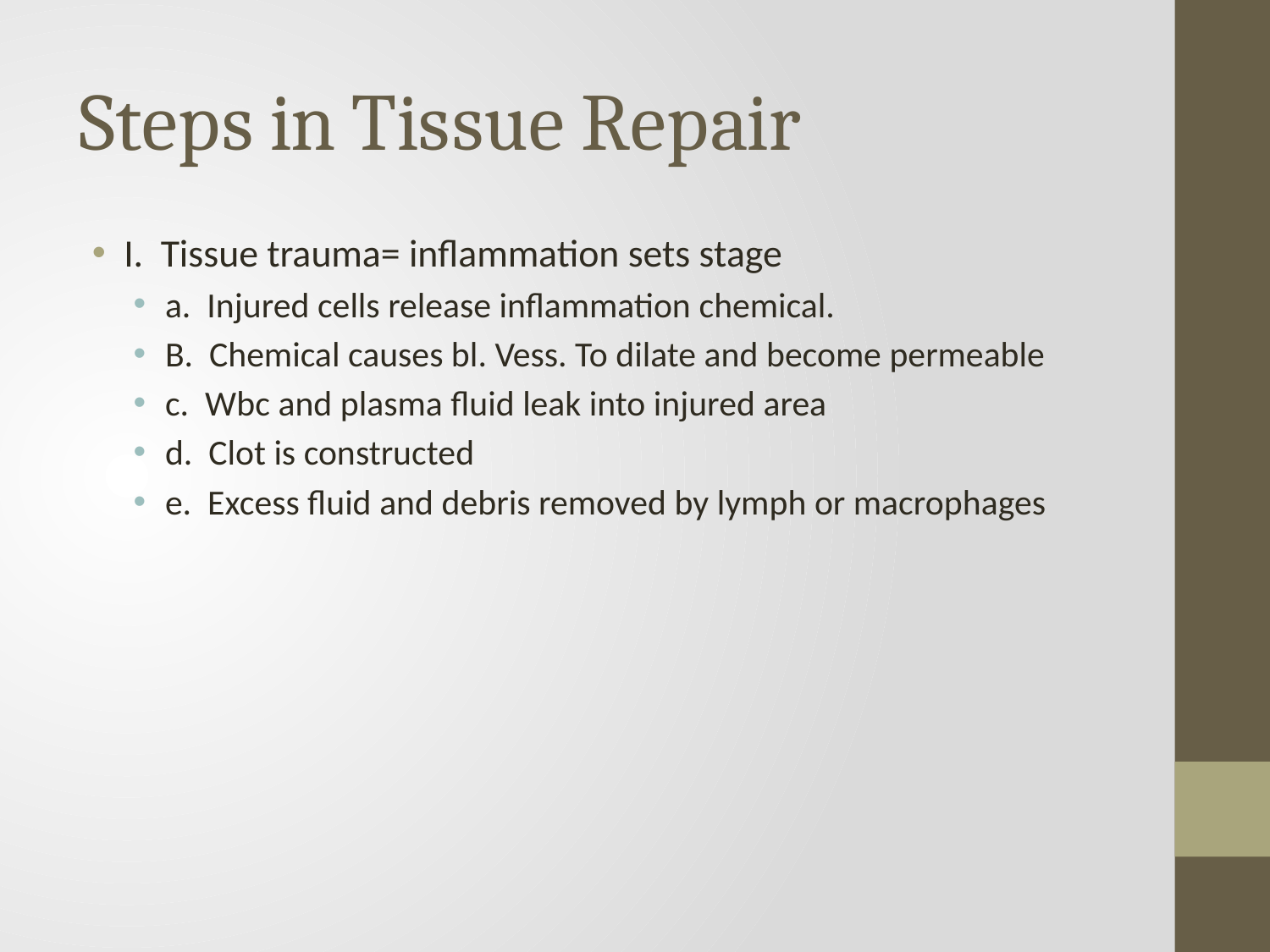

# Steps in Tissue Repair
I.  Tissue trauma= inflammation sets stage
a.  Injured cells release inflammation chemical.
B.  Chemical causes bl. Vess. To dilate and become permeable
c.  Wbc and plasma fluid leak into injured area
d.  Clot is constructed
e.  Excess fluid and debris removed by lymph or macrophages